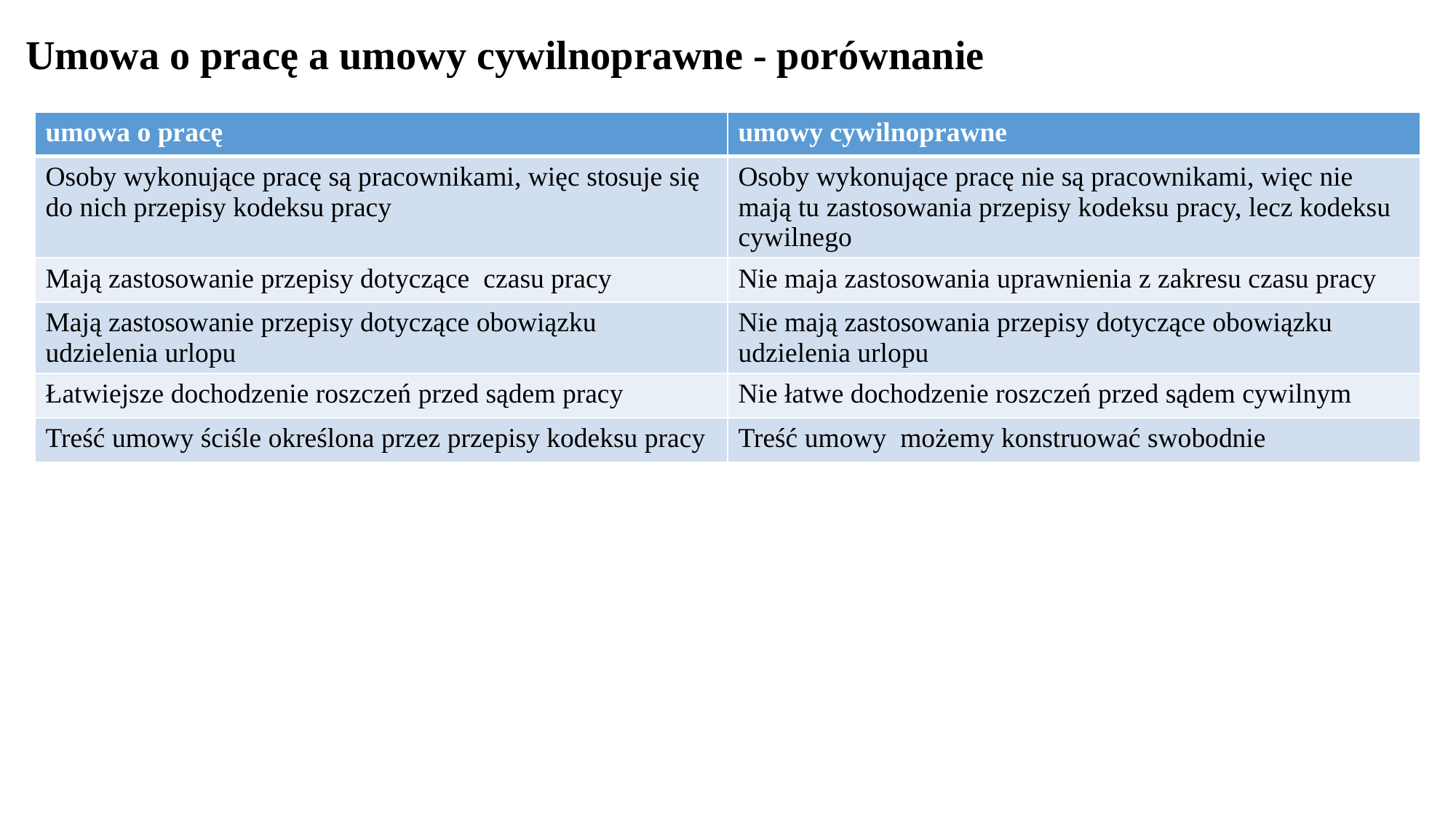

# Umowa o pracę a umowy cywilnoprawne - porównanie
| umowa o pracę | umowy cywilnoprawne |
| --- | --- |
| Osoby wykonujące pracę są pracownikami, więc stosuje się do nich przepisy kodeksu pracy | Osoby wykonujące pracę nie są pracownikami, więc nie mają tu zastosowania przepisy kodeksu pracy, lecz kodeksu cywilnego |
| Mają zastosowanie przepisy dotyczące czasu pracy | Nie maja zastosowania uprawnienia z zakresu czasu pracy |
| Mają zastosowanie przepisy dotyczące obowiązku udzielenia urlopu | Nie mają zastosowania przepisy dotyczące obowiązku udzielenia urlopu |
| Łatwiejsze dochodzenie roszczeń przed sądem pracy | Nie łatwe dochodzenie roszczeń przed sądem cywilnym |
| Treść umowy ściśle określona przez przepisy kodeksu pracy | Treść umowy możemy konstruować swobodnie |